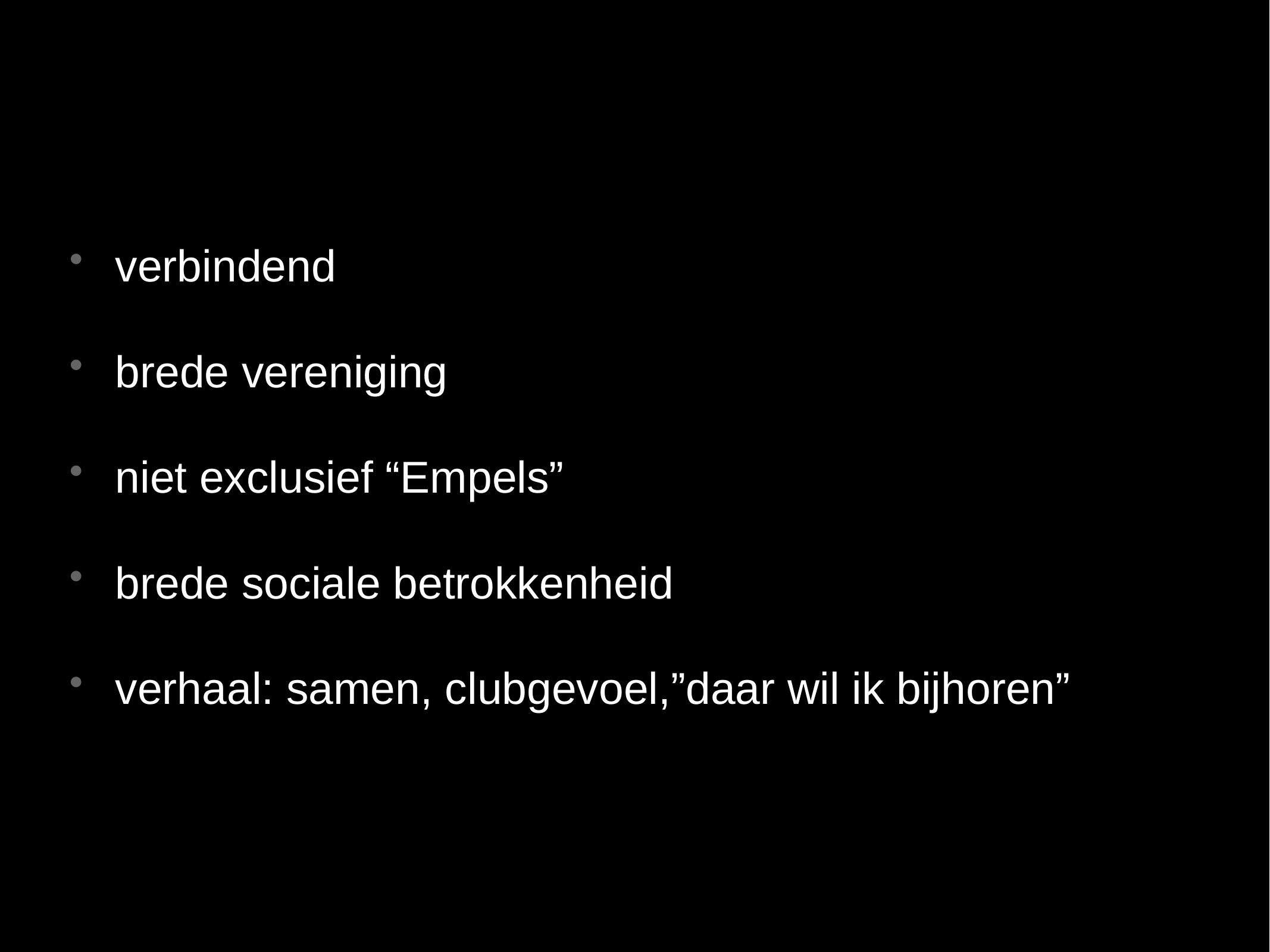

verbindend
brede vereniging
niet exclusief “Empels”
brede sociale betrokkenheid
verhaal: samen, clubgevoel,”daar wil ik bijhoren”